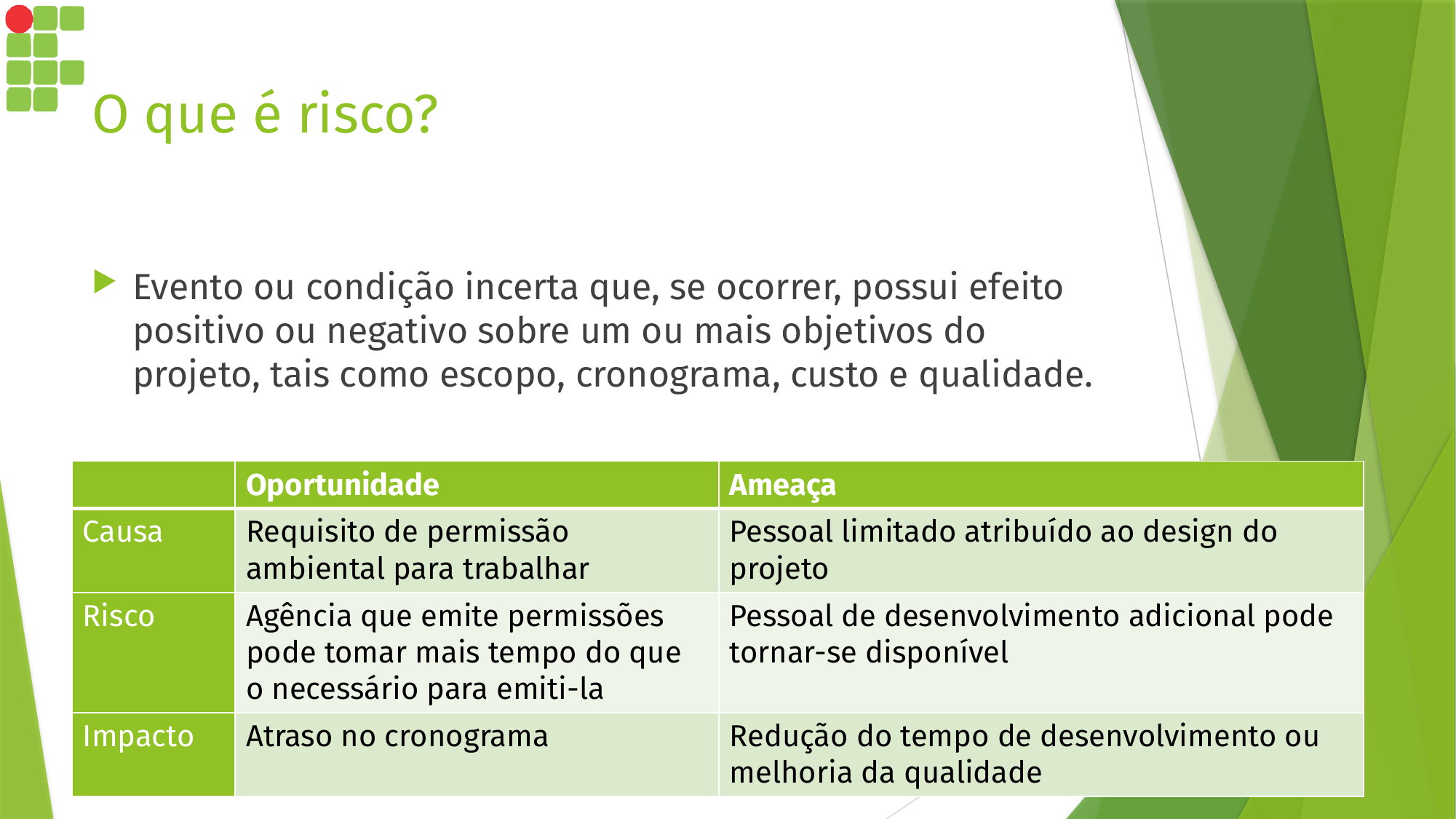

# O que é risco?
Evento ou condição incerta que, se ocorrer, possui efeito positivo ou negativo sobre um ou mais objetivos do projeto, tais como escopo, cronograma, custo e qualidade.
|  | Oportunidade | Ameaça |
| --- | --- | --- |
| Causa | Requisito de permissão ambiental para trabalhar | Pessoal limitado atribuído ao design do projeto |
| Risco | Agência que emite permissões pode tomar mais tempo do que o necessário para emiti-la | Pessoal de desenvolvimento adicional pode tornar-se disponível |
| Impacto | Atraso no cronograma | Redução do tempo de desenvolvimento ou melhoria da qualidade |